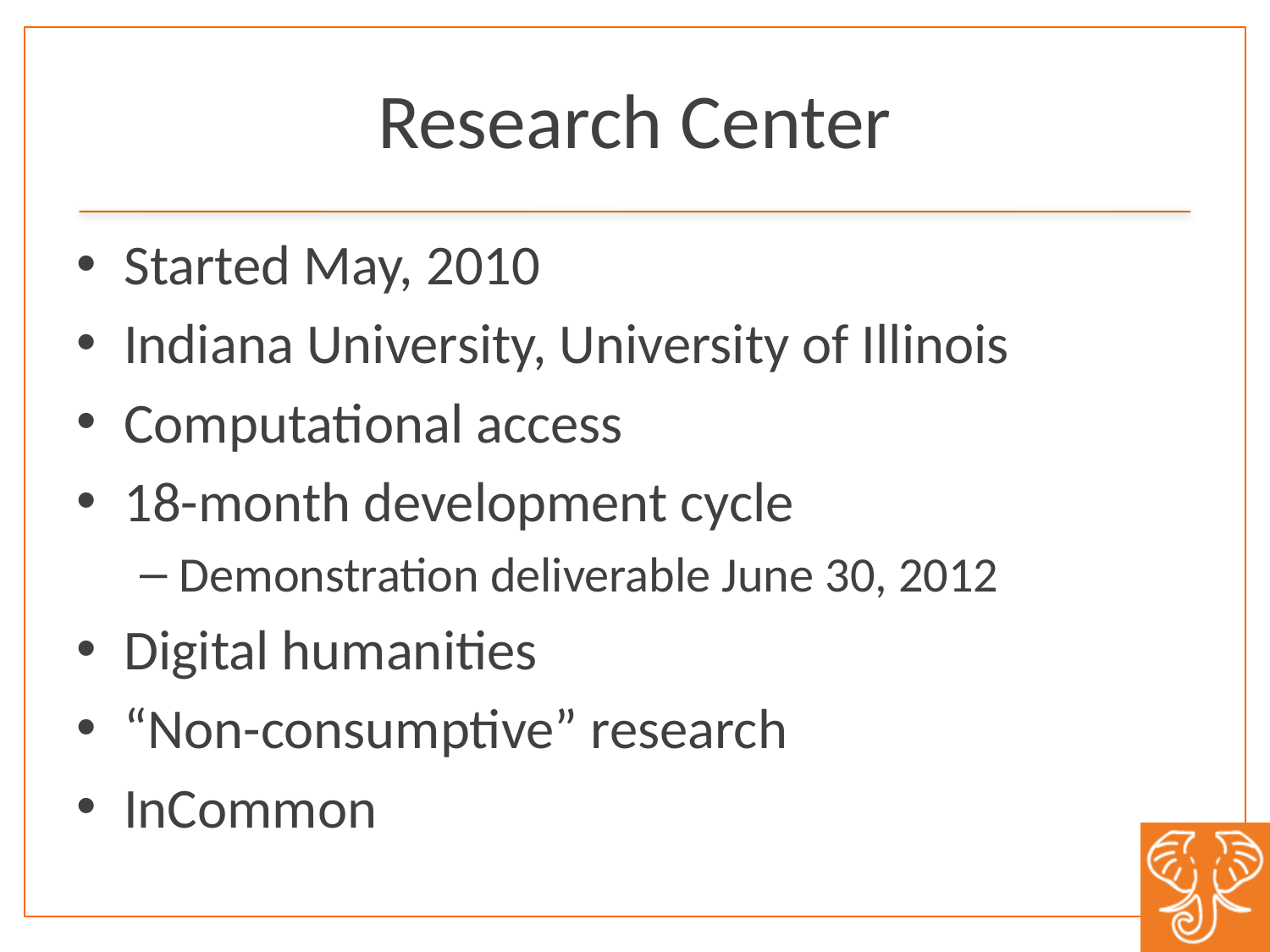

# Research Center
Started May, 2010
Indiana University, University of Illinois
Computational access
18-month development cycle
Demonstration deliverable June 30, 2012
Digital humanities
“Non-consumptive” research
InCommon